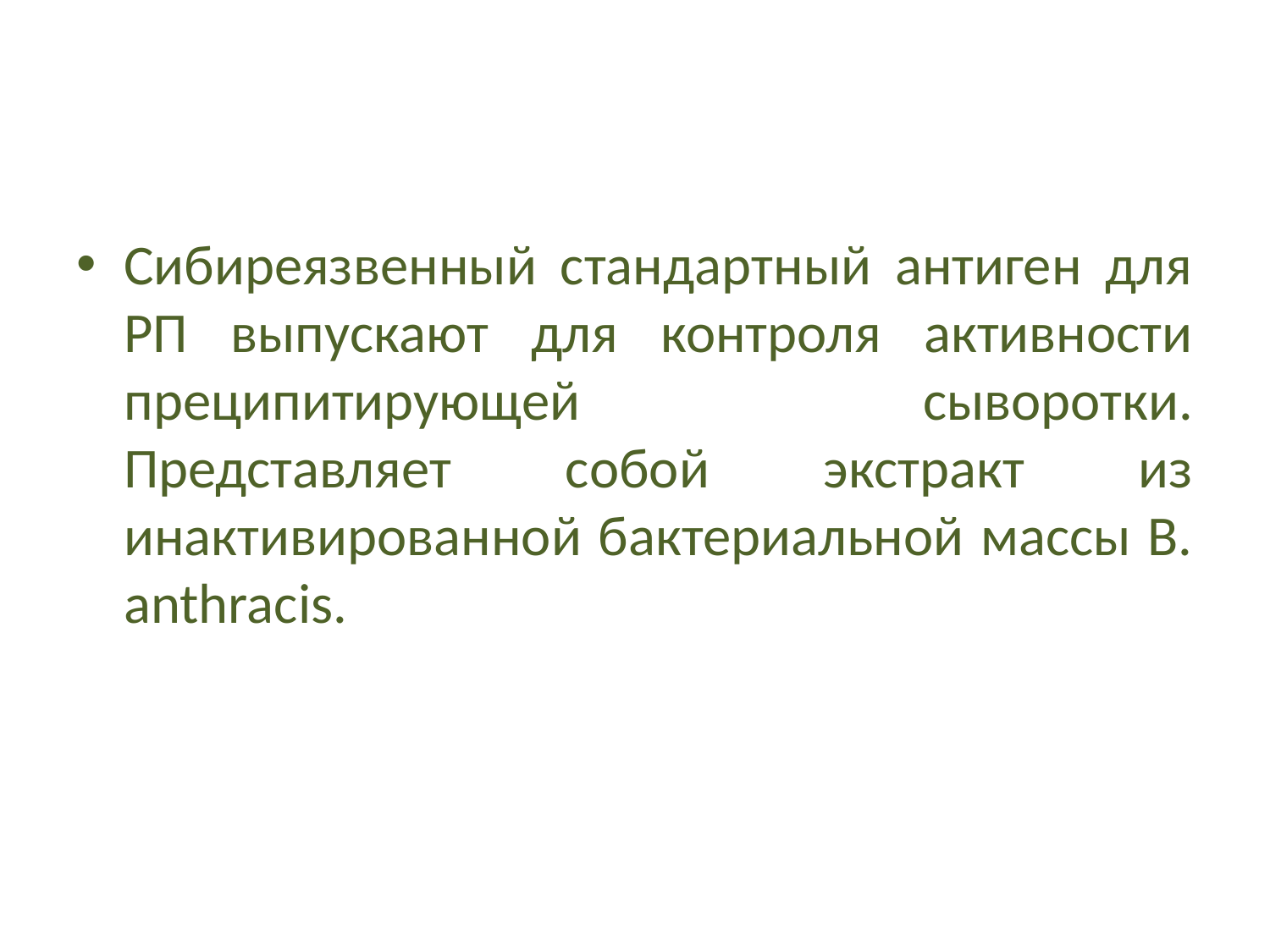

#
Сибиреязвенный стандартный антиген для РП выпускают для контроля активности преципитирующей сыворотки. Представляет собой экстракт из инактивированной бактериальной массы В. anthracis.